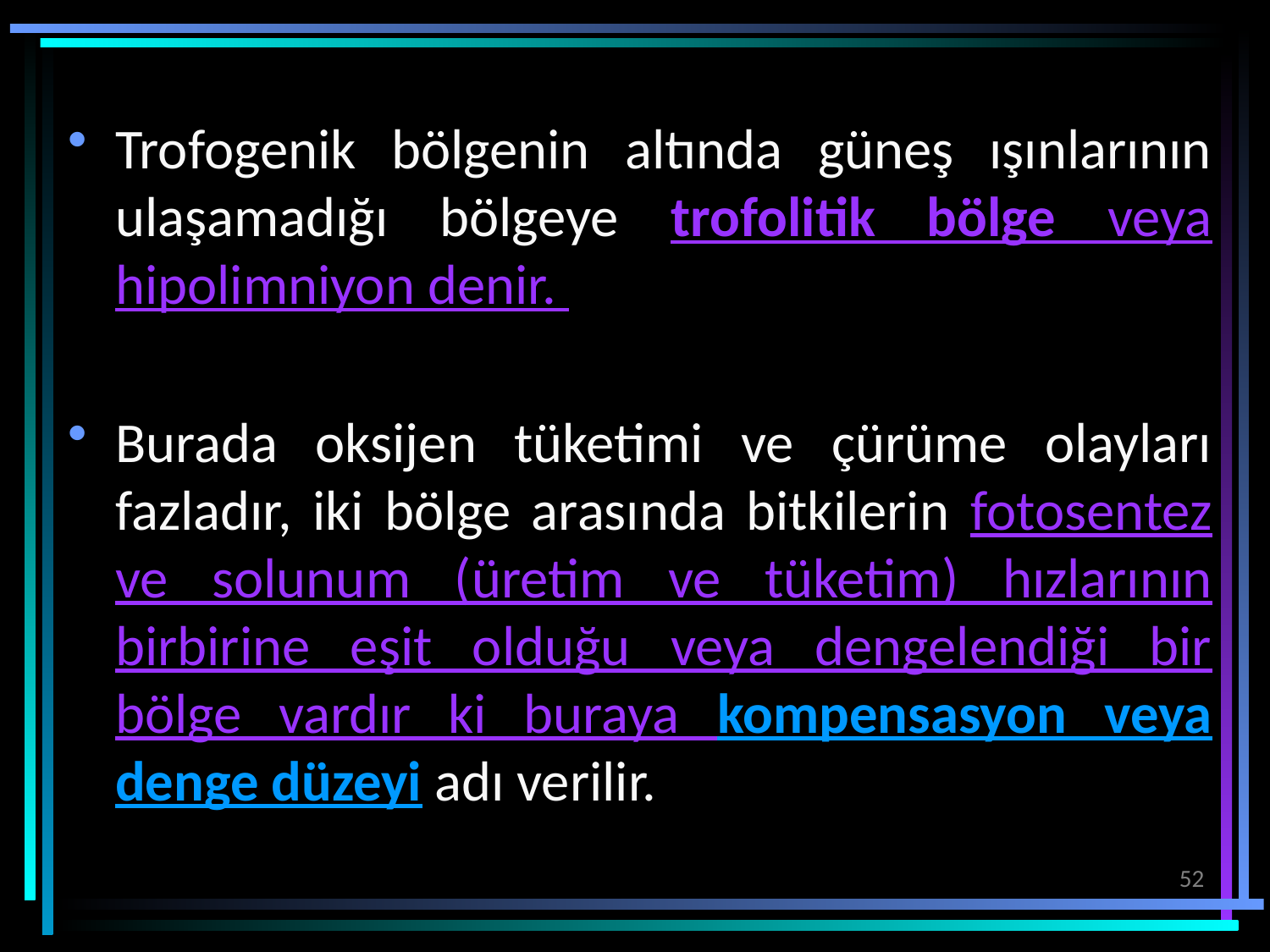

Trofogenik bölgenin altında güneş ışınlarının ulaşamadığı bölgeye trofolitik bölge veya hipolimniyon denir.

Burada oksijen tüketimi ve çürüme olayları fazladır, iki bölge arasında bitkilerin fotosentez ve solunum (üretim ve tüketim) hızlarının birbirine eşit olduğu veya dengelendiği bir bölge vardır ki buraya kompensasyon veya denge düzeyi adı verilir.
52